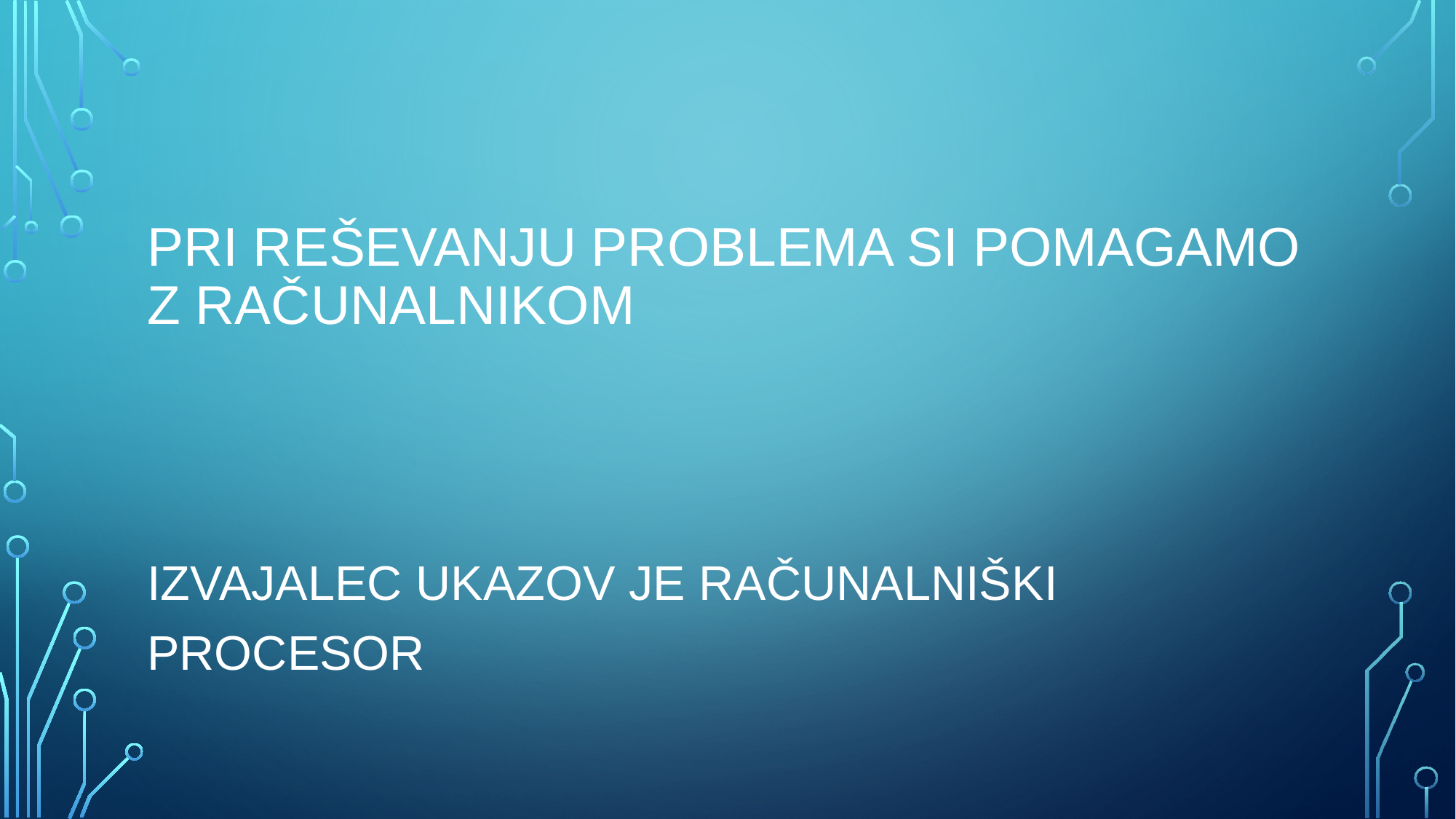

# PRI REŠEVANJU PROBLEMA SI POMAGAMO Z RAČUNALNIKOM
IZVAJALEC UKAZOV JE RAČUNALNIŠKI PROCESOR